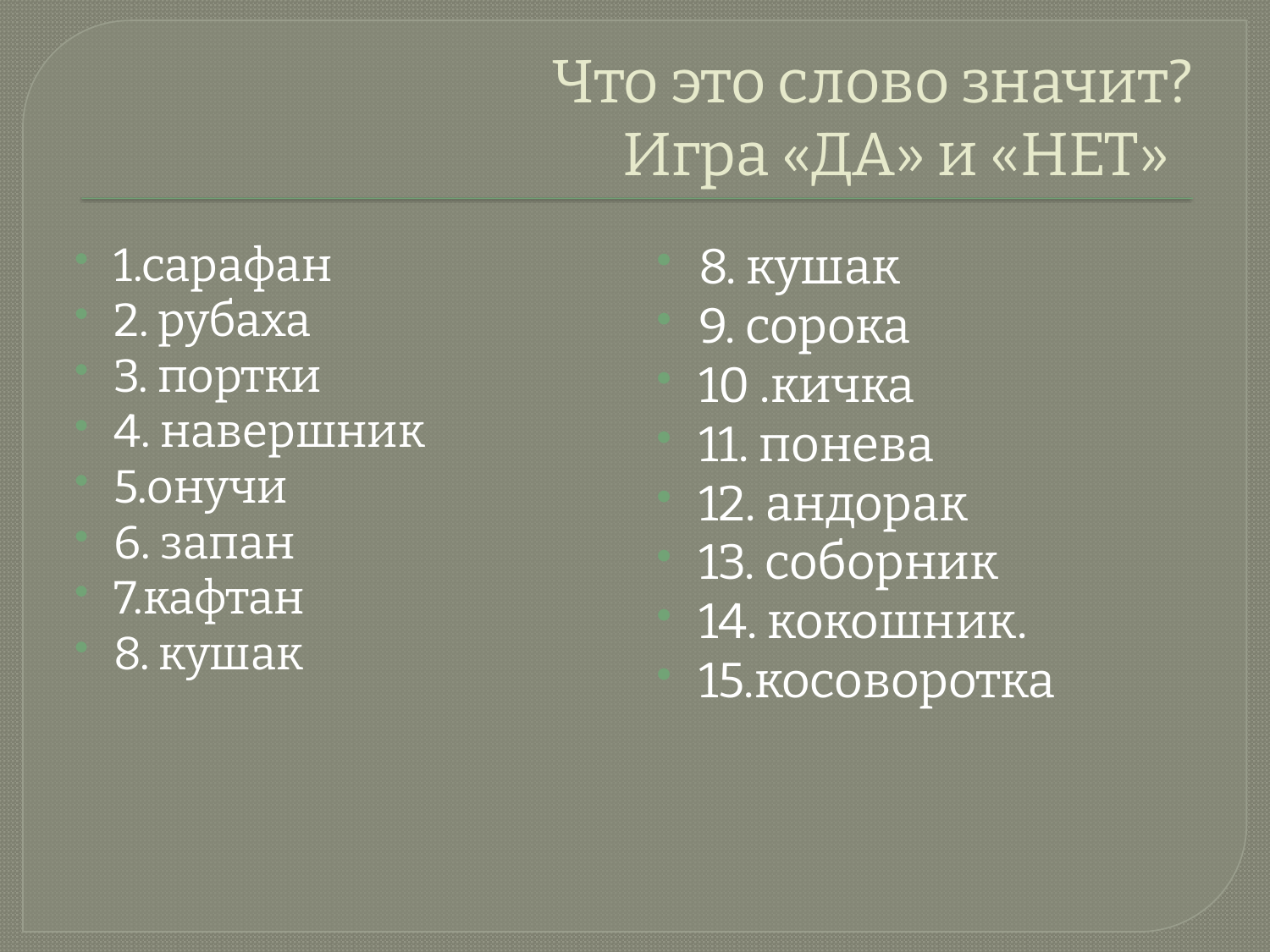

# Что это слово значит? Игра «ДА» и «НЕТ»
1.сарафан
2. рубаха
3. портки
4. навершник
5.онучи
6. запан
7.кафтан
8. кушак

8. кушак
9. сорока
10 .кичка
11. понева
12. андорак
13. соборник
14. кокошник.
15.косоворотка